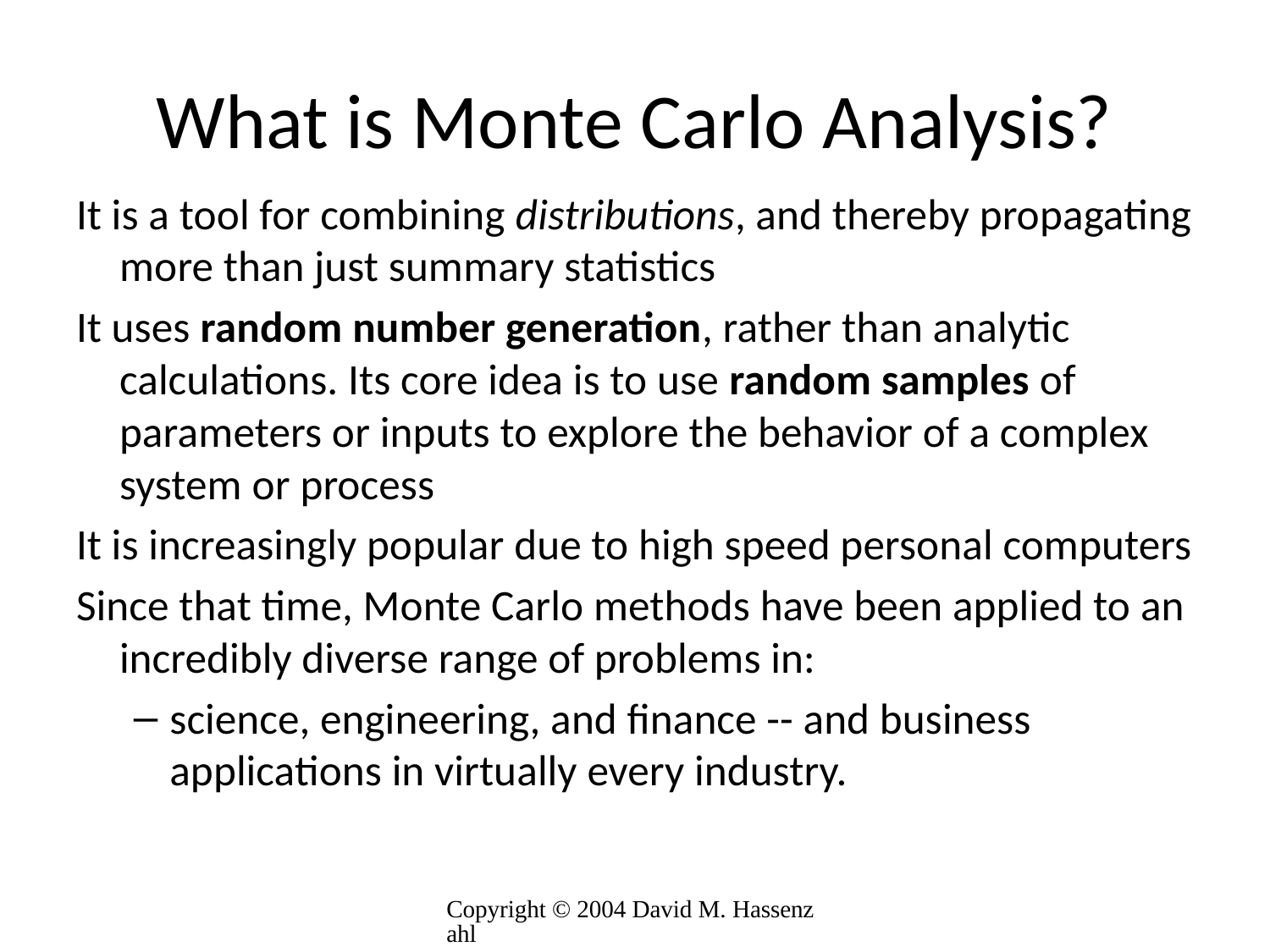

# What is Monte Carlo Analysis?
It is a tool for combining distributions, and thereby propagating more than just summary statistics
It uses random number generation, rather than analytic calculations. Its core idea is to use random samples of parameters or inputs to explore the behavior of a complex system or process
It is increasingly popular due to high speed personal computers
Since that time, Monte Carlo methods have been applied to an incredibly diverse range of problems in:
science, engineering, and finance -- and business applications in virtually every industry.

Copyright © 2004 David M. Hassenzahl